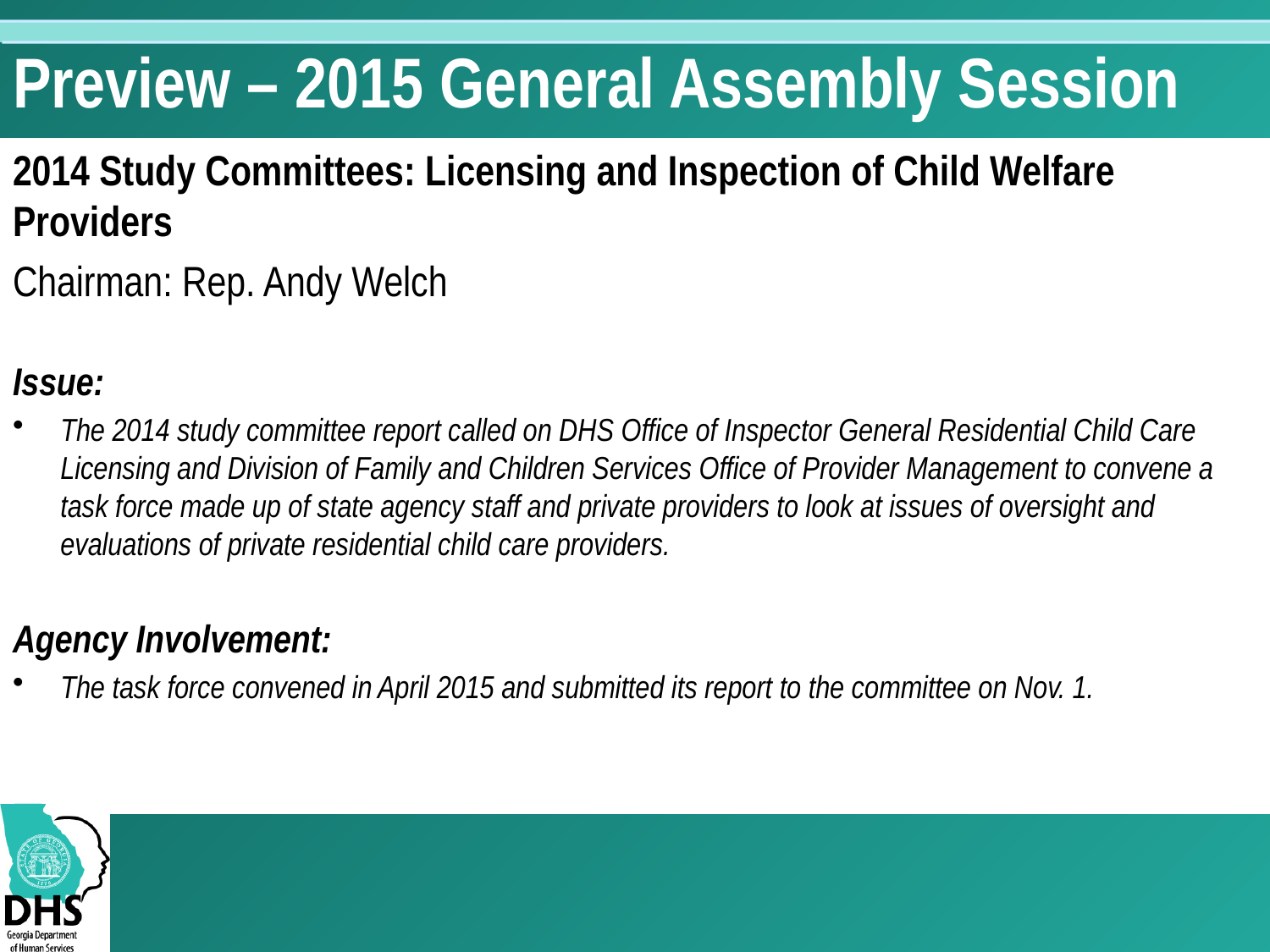

# Preview – 2015 General Assembly Session
2014 Study Committees: Licensing and Inspection of Child Welfare Providers
Chairman: Rep. Andy Welch

Issue:
The 2014 study committee report called on DHS Office of Inspector General Residential Child Care Licensing and Division of Family and Children Services Office of Provider Management to convene a task force made up of state agency staff and private providers to look at issues of oversight and evaluations of private residential child care providers.

Agency Involvement:
The task force convened in April 2015 and submitted its report to the committee on Nov. 1.